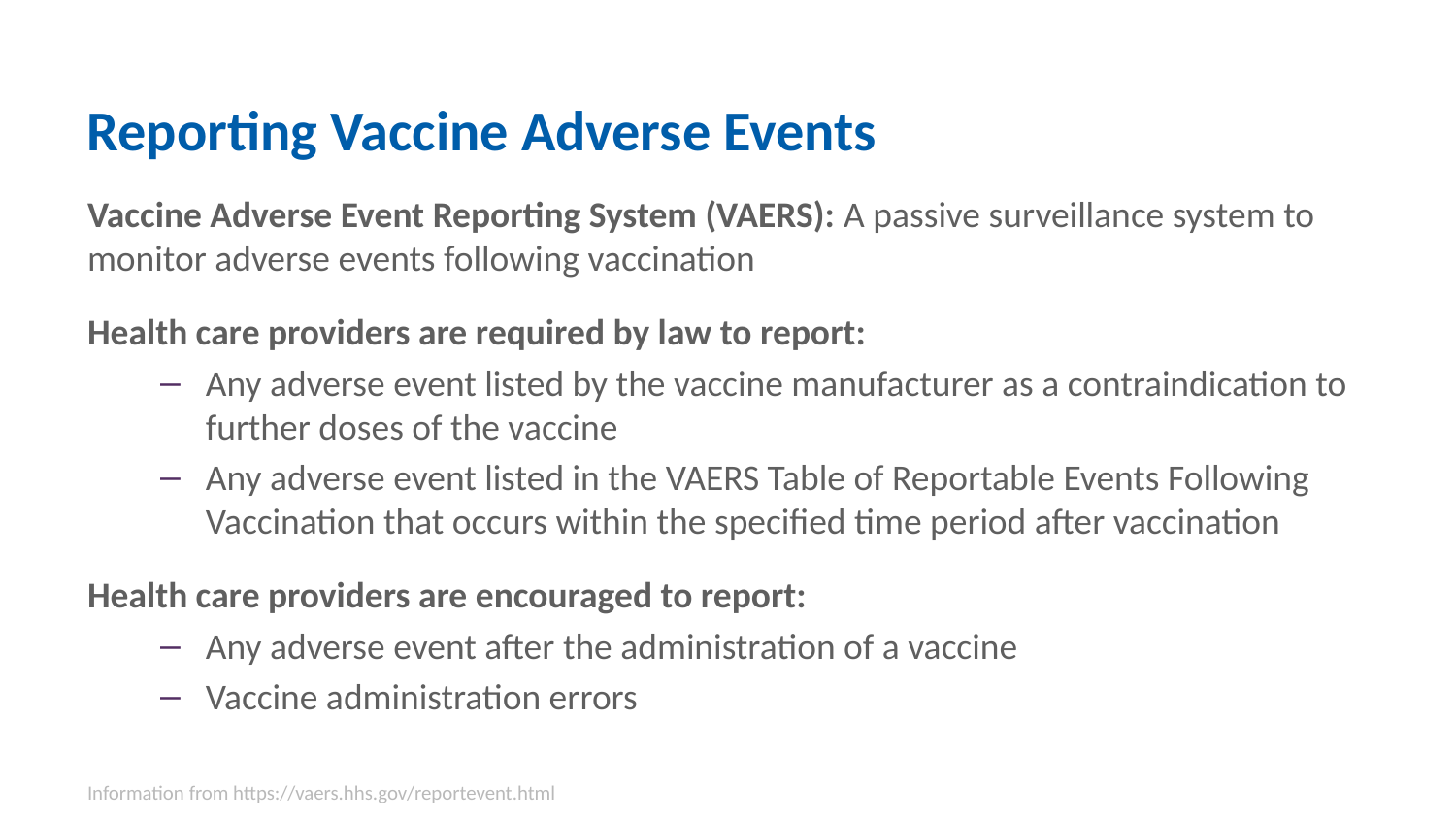

# Reporting Vaccine Adverse Events
Vaccine Adverse Event Reporting System (VAERS): A passive surveillance system to monitor adverse events following vaccination

Health care providers are required by law to report:
Any adverse event listed by the vaccine manufacturer as a contraindication to further doses of the vaccine
Any adverse event listed in the VAERS Table of Reportable Events Following Vaccination that occurs within the specified time period after vaccination

Health care providers are encouraged to report:
Any adverse event after the administration of a vaccine
Vaccine administration errors

Information from https://vaers.hhs.gov/reportevent.html